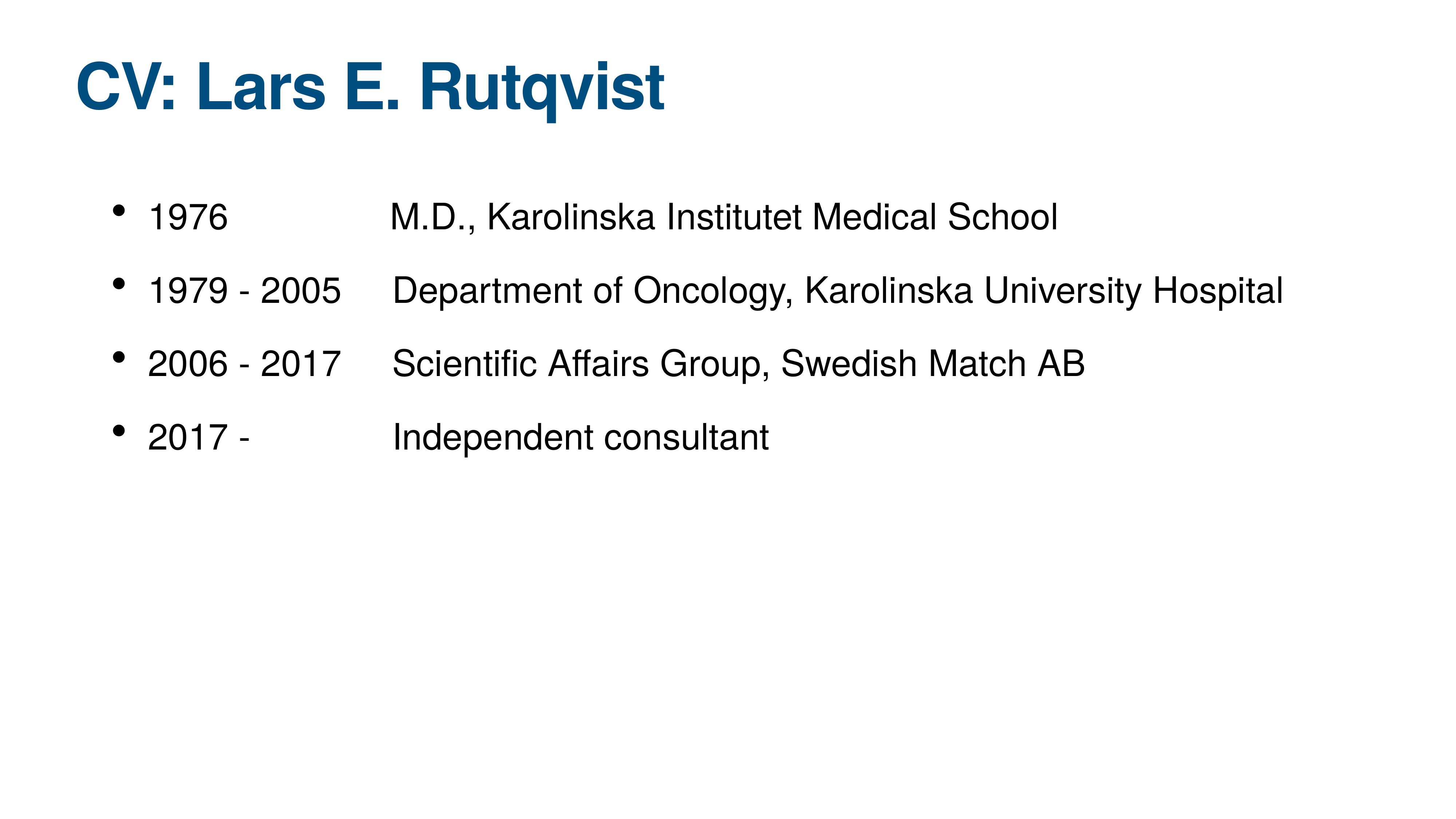

# CV: Lars E. Rutqvist

1976                M.D., Karolinska Institutet Medical School
1979 - 2005     Department of Oncology, Karolinska University Hospital
2006 - 2017     Scientific Affairs Group, Swedish Match AB
2017 -              Independent consultant